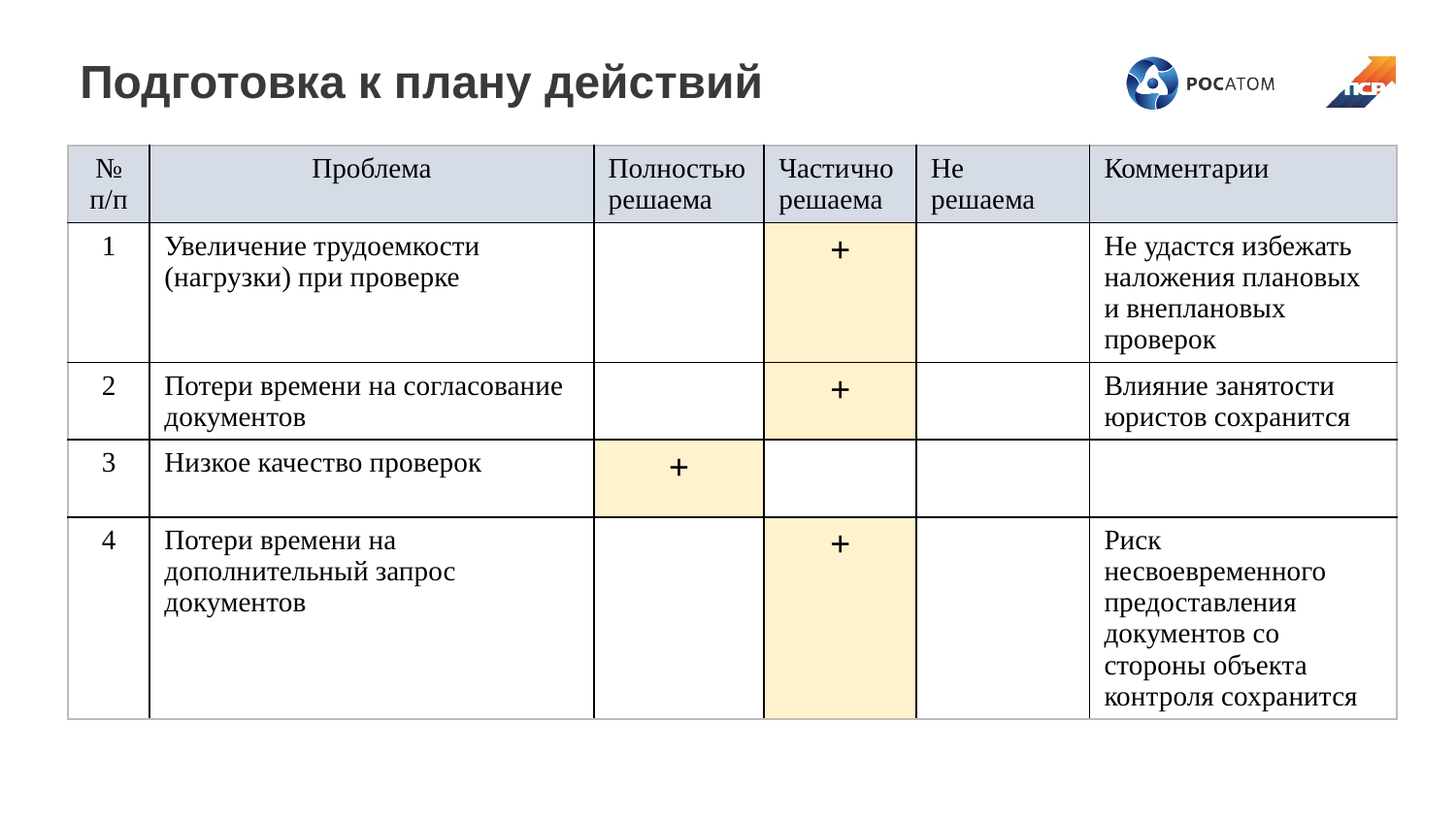

Подготовка к плану действий
| № п/п | Проблема | Полностью решаема | Частично решаема | Не решаема | Комментарии |
| --- | --- | --- | --- | --- | --- |
| 1 | Увеличение трудоемкости (нагрузки) при проверке |  | + |  | Не удастся избежать наложения плановых и внеплановых проверок |
| 2 | Потери времени на согласование документов |  | + |  | Влияние занятости юристов сохранится |
| 3 | Низкое качество проверок | + |  |  |  |
| 4 | Потери времени на дополнительный запрос документов |  | + |  | Риск несвоевременного предоставления документов со стороны объекта контроля сохранится |